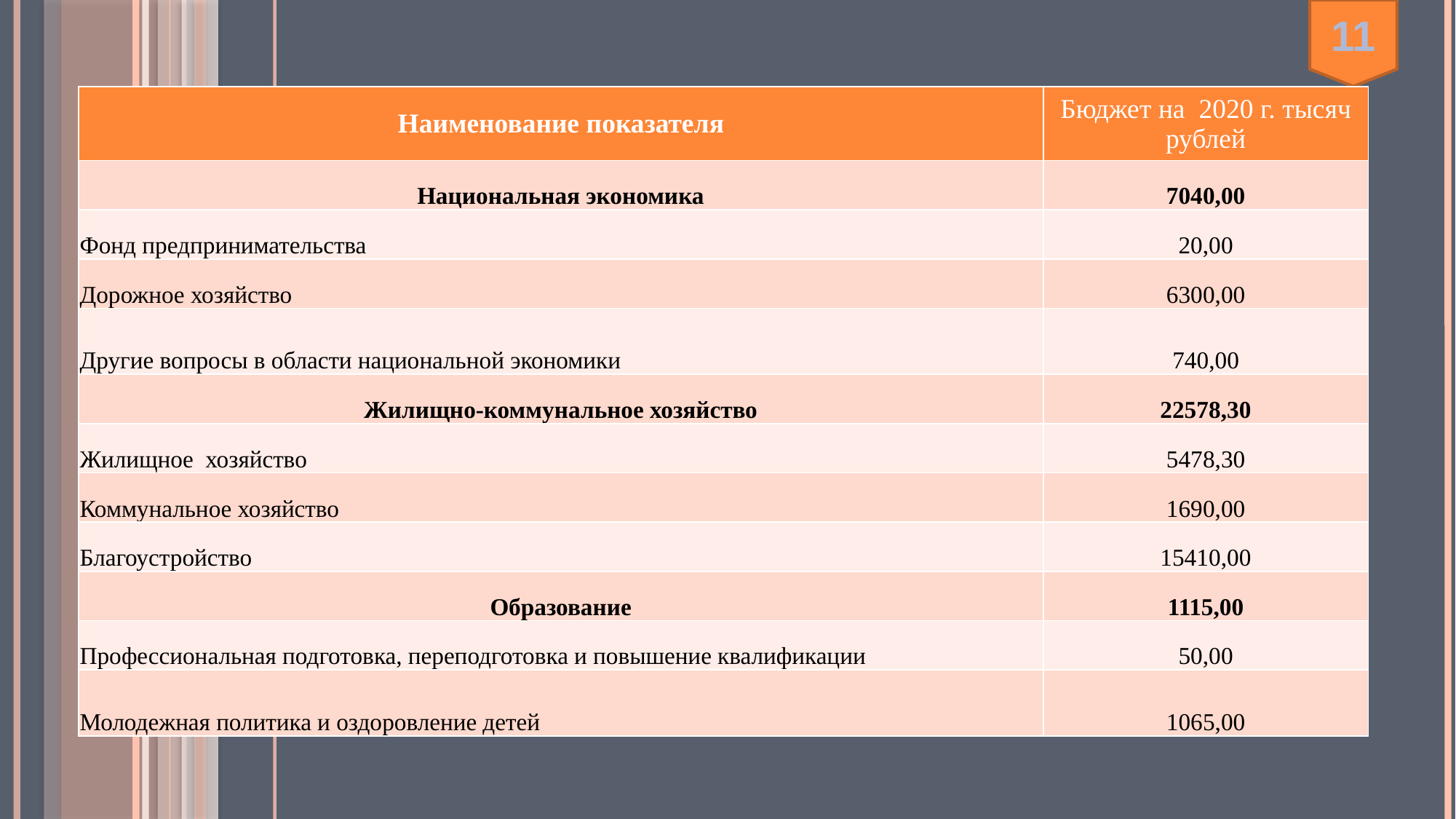

11
| Наименование показателя | Бюджет на 2020 г. тысяч рублей |
| --- | --- |
| Национальная экономика | 7040,00 |
| Фонд предпринимательства | 20,00 |
| Дорожное хозяйство | 6300,00 |
| Другие вопросы в области национальной экономики | 740,00 |
| Жилищно-коммунальное хозяйство | 22578,30 |
| Жилищное хозяйство | 5478,30 |
| Коммунальное хозяйство | 1690,00 |
| Благоустройство | 15410,00 |
| Образование | 1115,00 |
| Профессиональная подготовка, переподготовка и повышение квалификации | 50,00 |
| Молодежная политика и оздоровление детей | 1065,00 |